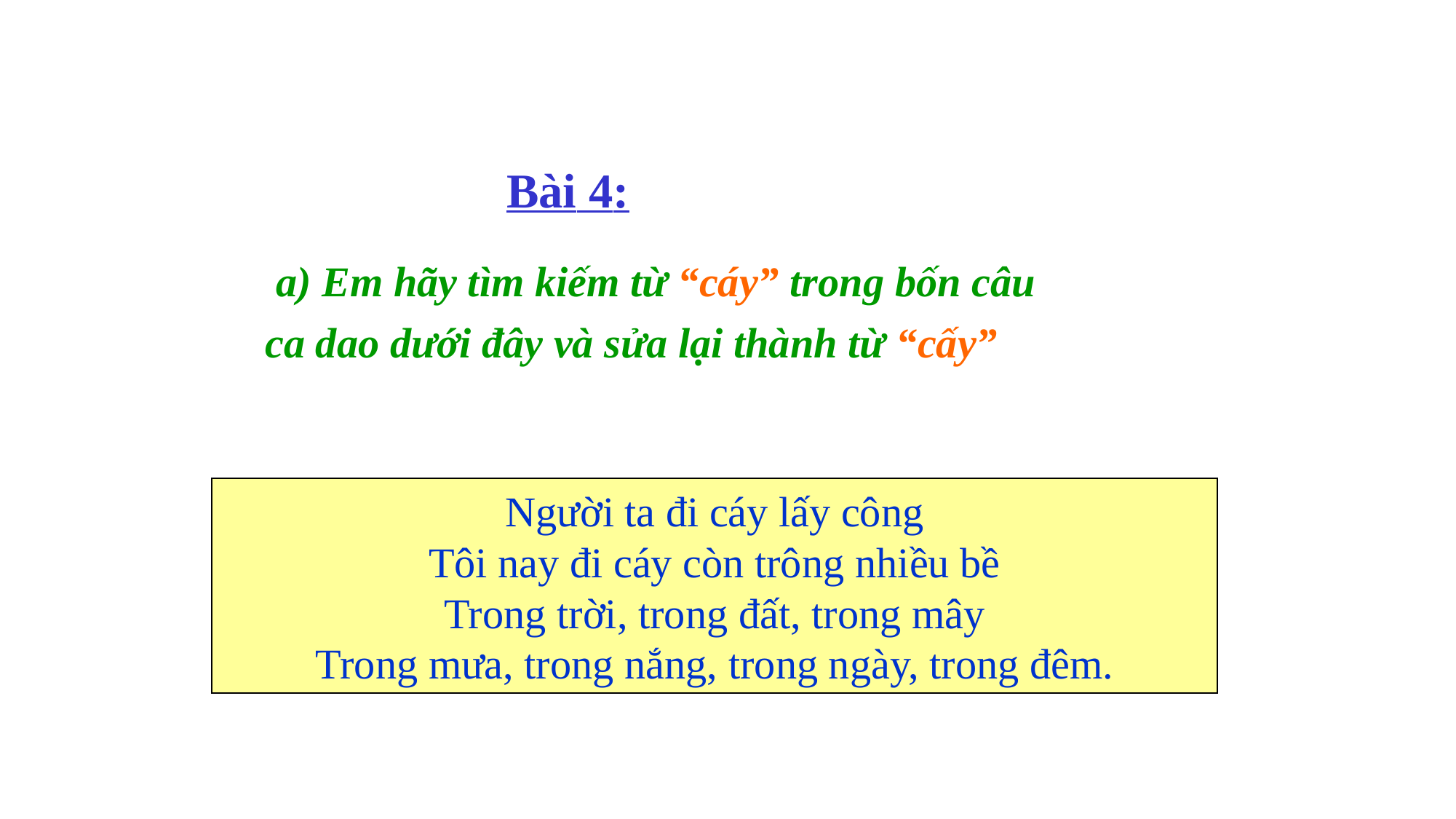

# Bài 4:
   a) Em hãy tìm kiếm từ “cáy” trong bốn câu
  ca dao dưới đây và sửa lại thành từ “cấy”
Người ta đi cáy lấy công
Tôi nay đi cáy còn trông nhiều bề
Trong trời, trong đất, trong mây
Trong mưa, trong nắng, trong ngày, trong đêm.